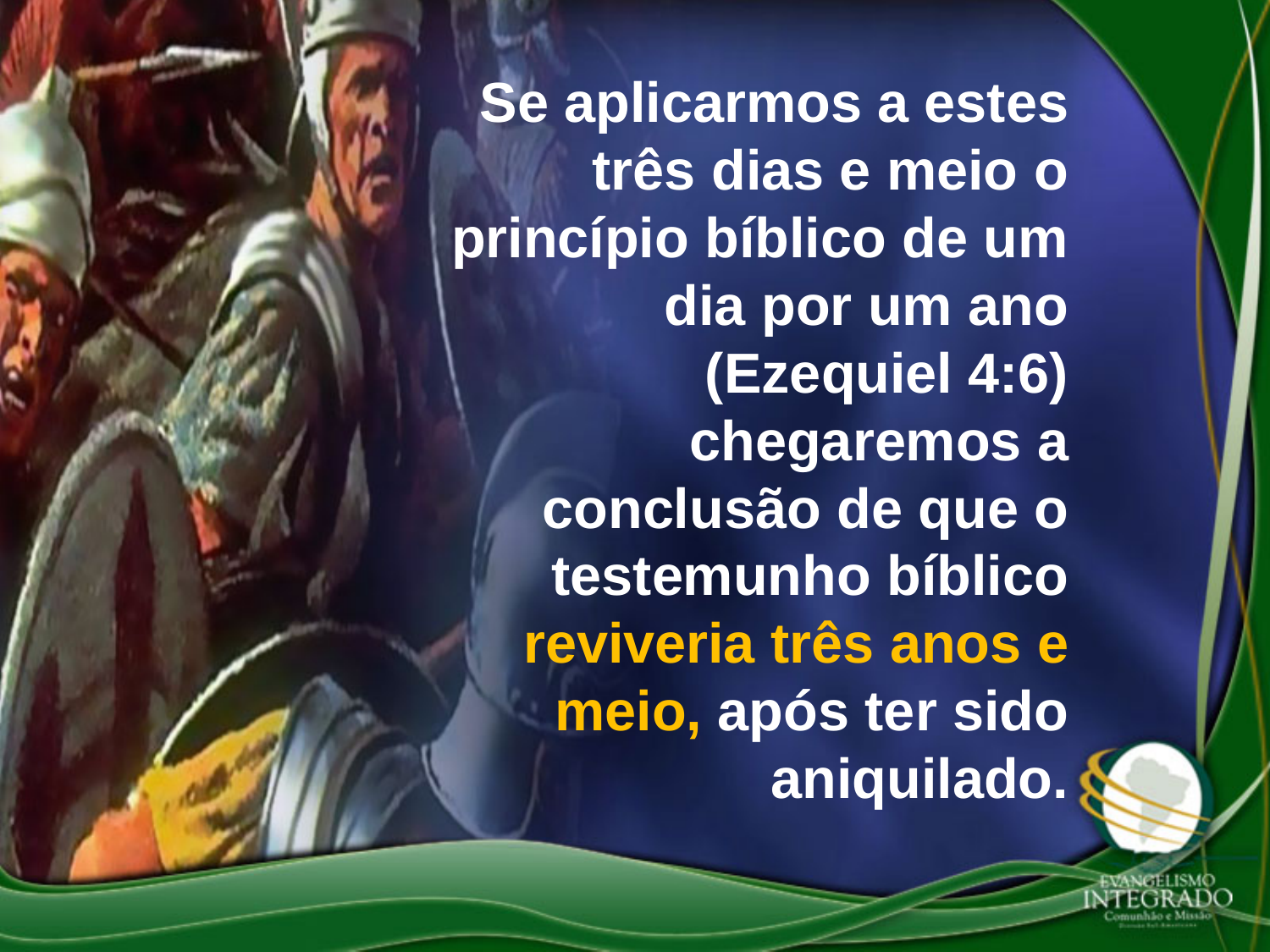

Se aplicarmos a estes três dias e meio o princípio bíblico de um dia por um ano (Ezequiel 4:6) chegaremos a conclusão de que o testemunho bíblico reviveria três anos e meio, após ter sido aniquilado.